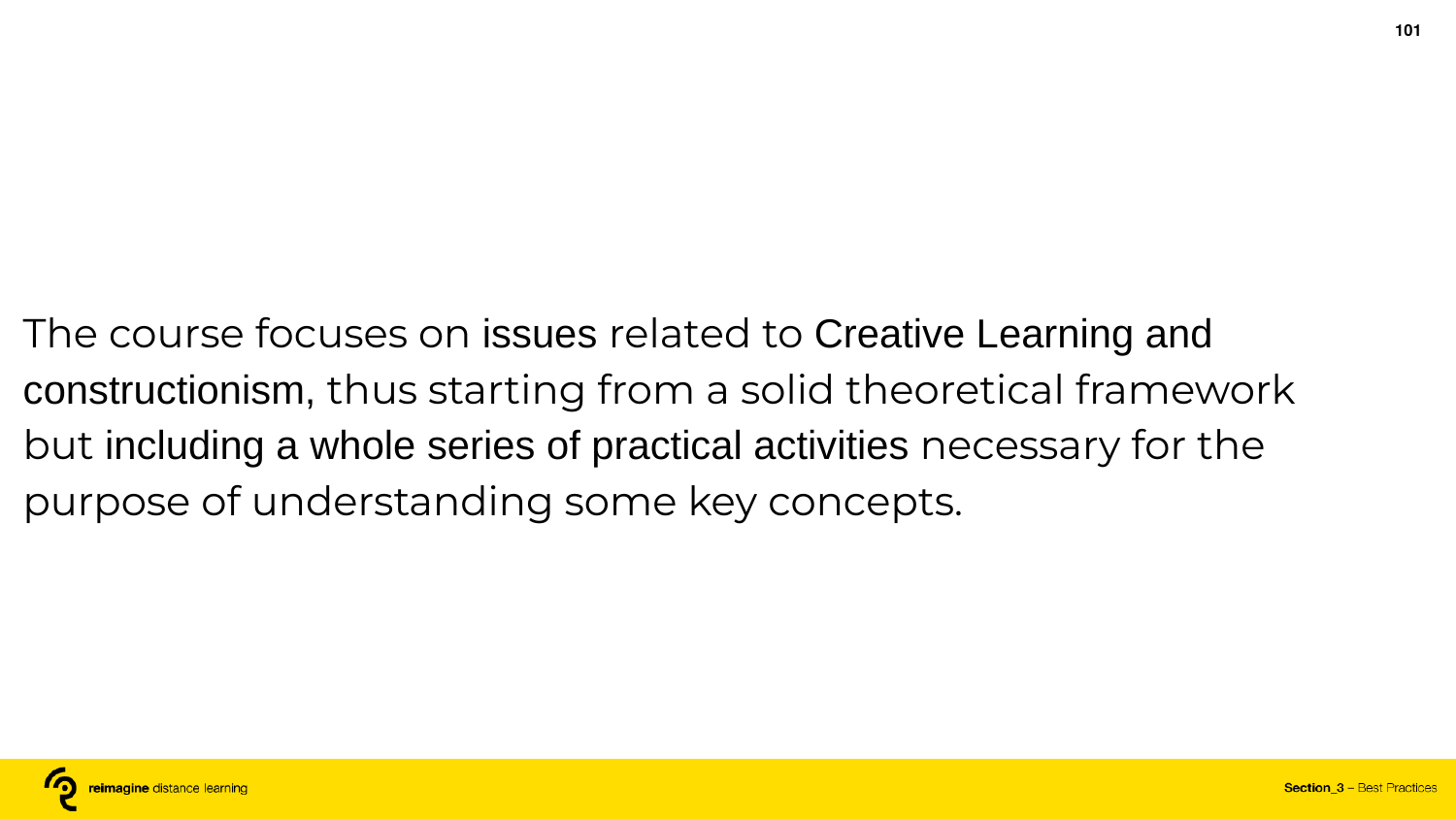

101
The course focuses on issues related to Creative Learning and constructionism, thus starting from a solid theoretical framework but including a whole series of practical activities necessary for the purpose of understanding some key concepts.